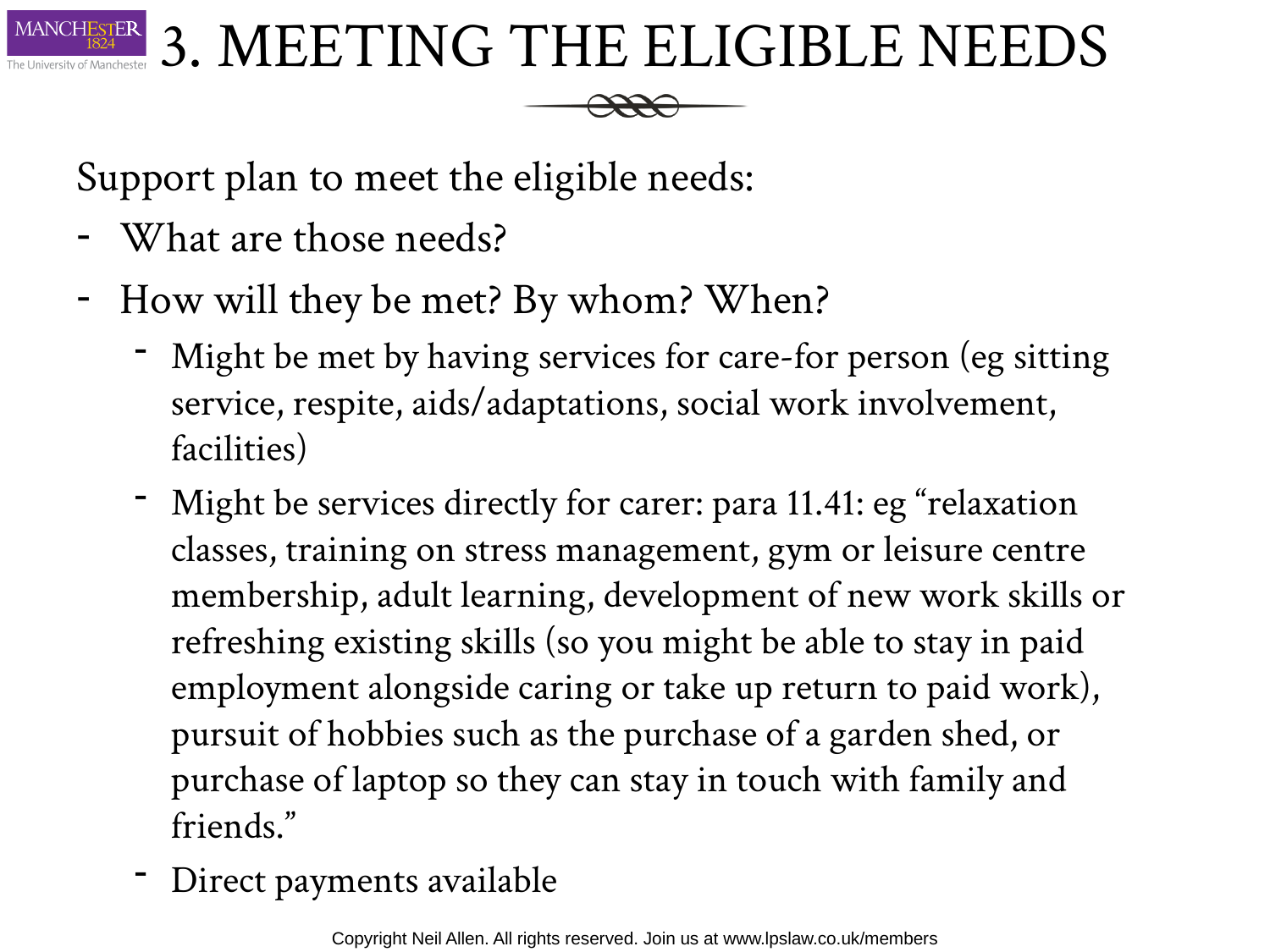

# 3. Meeting the eligible needs
Support plan to meet the eligible needs:
What are those needs?
How will they be met? By whom? When?
Might be met by having services for care-for person (eg sitting service, respite, aids/adaptations, social work involvement, facilities)
Might be services directly for carer: para 11.41: eg “relaxation classes, training on stress management, gym or leisure centre membership, adult learning, development of new work skills or refreshing existing skills (so you might be able to stay in paid employment alongside caring or take up return to paid work), pursuit of hobbies such as the purchase of a garden shed, or purchase of laptop so they can stay in touch with family and friends.”
Direct payments available